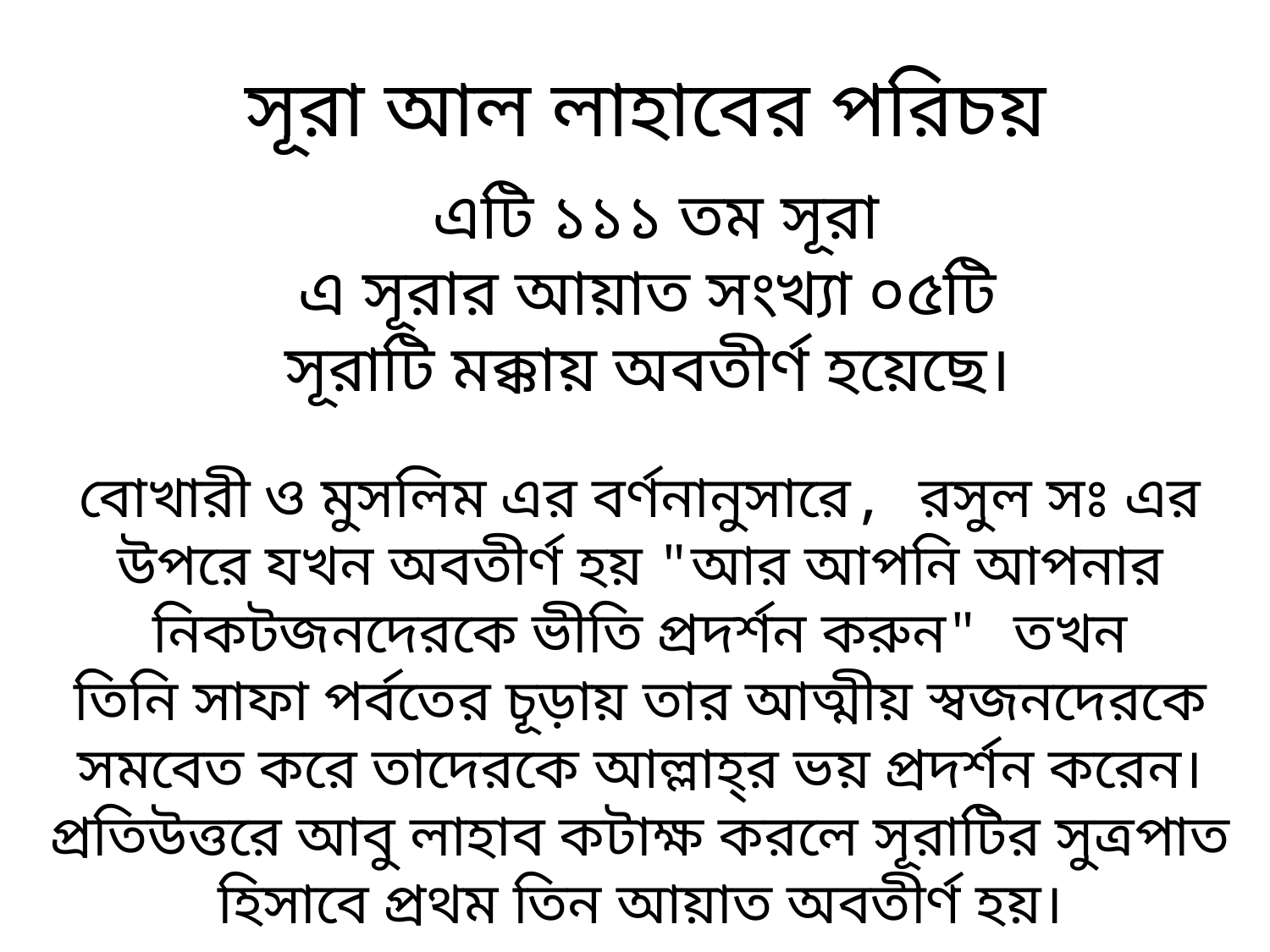

সূরা আল লাহাবের পরিচয়
এটি ১১১ তম সূরা
এ সূরার আয়াত সংখ্যা ০৫টি
সূরাটি মক্কায় অবতীর্ণ হয়েছে।
বোখারী ও মুসলিম এর বর্ণনানুসারে, রসুল সঃ এর উপরে যখন অবতীর্ণ হয় "আর আপনি আপনার নিকটজনদেরকে ভীতি প্রদর্শন করুন" তখন তিনি সাফা পর্বতের চূড়ায় তার আত্মীয় স্বজনদেরকে সমবেত করে তাদেরকে আল্লাহ্‌র ভয় প্রদর্শন করেন। প্রতিউত্তরে আবু লাহাব কটাক্ষ করলে সূরাটির সুত্রপাত হিসাবে প্রথম তিন আয়াত অবতীর্ণ হয়।